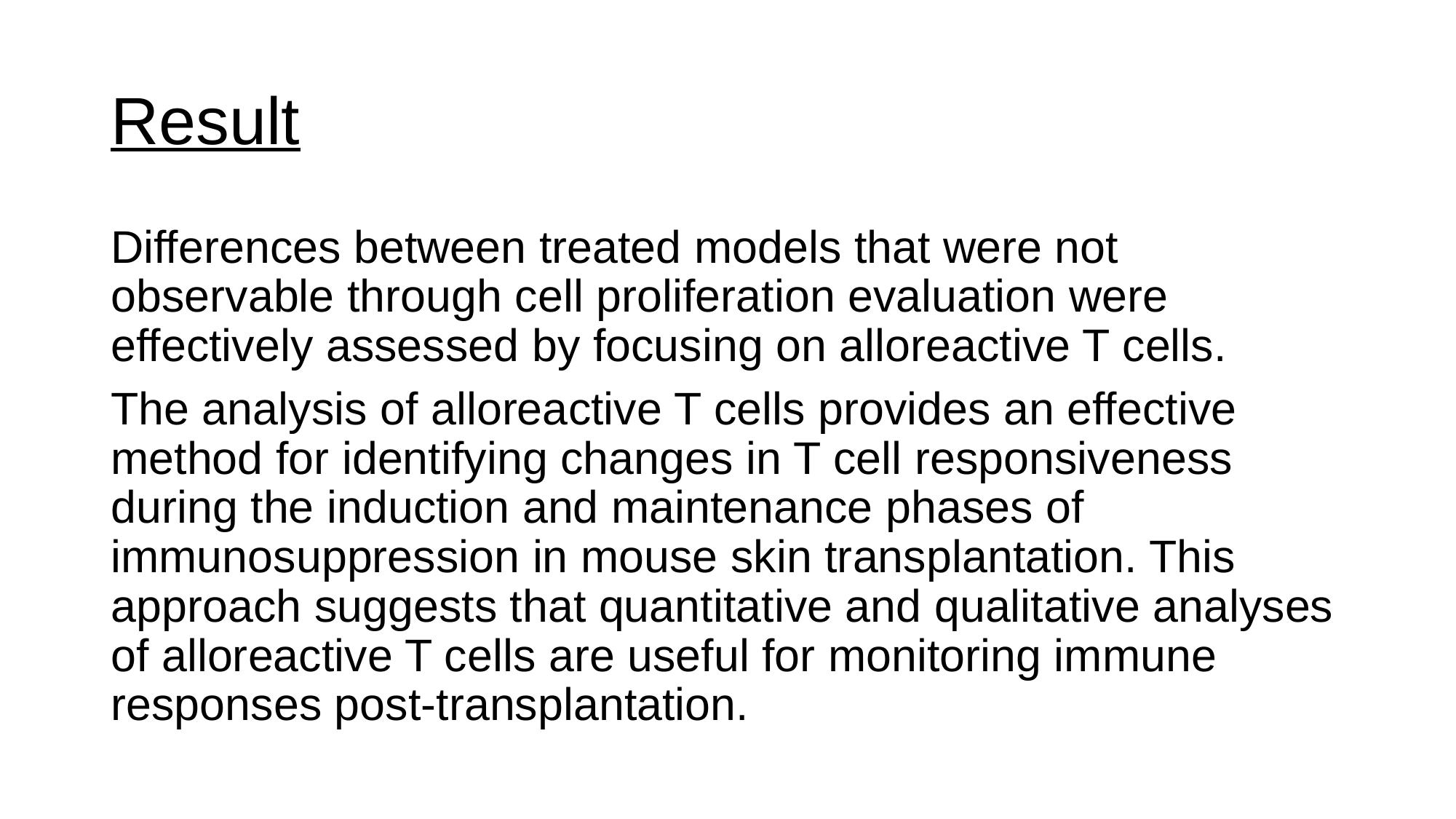

# Result
Differences between treated models that were not observable through cell proliferation evaluation were effectively assessed by focusing on alloreactive T cells.
The analysis of alloreactive T cells provides an effective method for identifying changes in T cell responsiveness during the induction and maintenance phases of immunosuppression in mouse skin transplantation. This approach suggests that quantitative and qualitative analyses of alloreactive T cells are useful for monitoring immune responses post-transplantation.